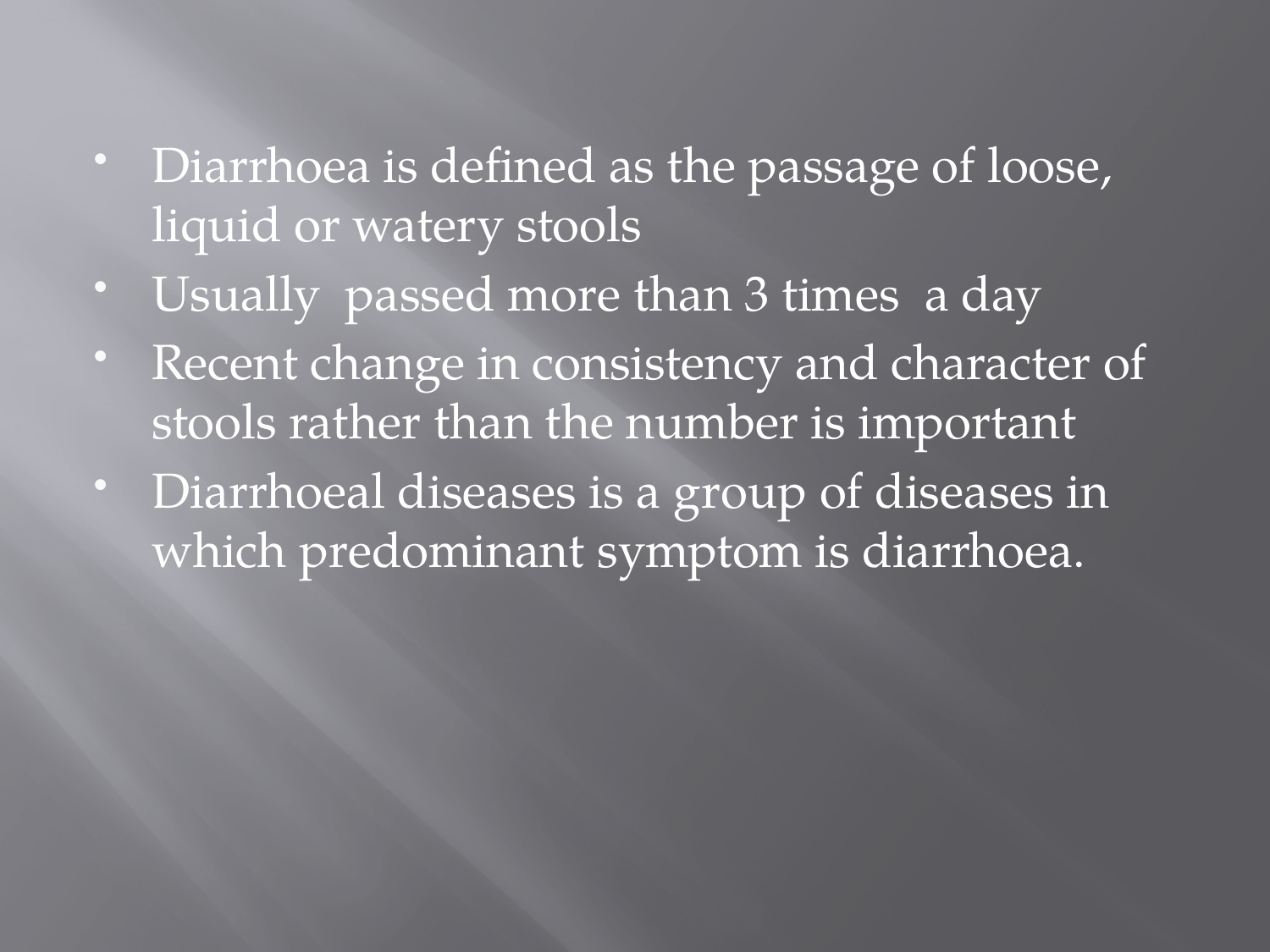

Diarrhoea is defined as the passage of loose, liquid or watery stools
Usually  passed more than 3 times  a day
Recent change in consistency and character of stools rather than the number is important
Diarrhoeal diseases is a group of diseases in which predominant symptom is diarrhoea.